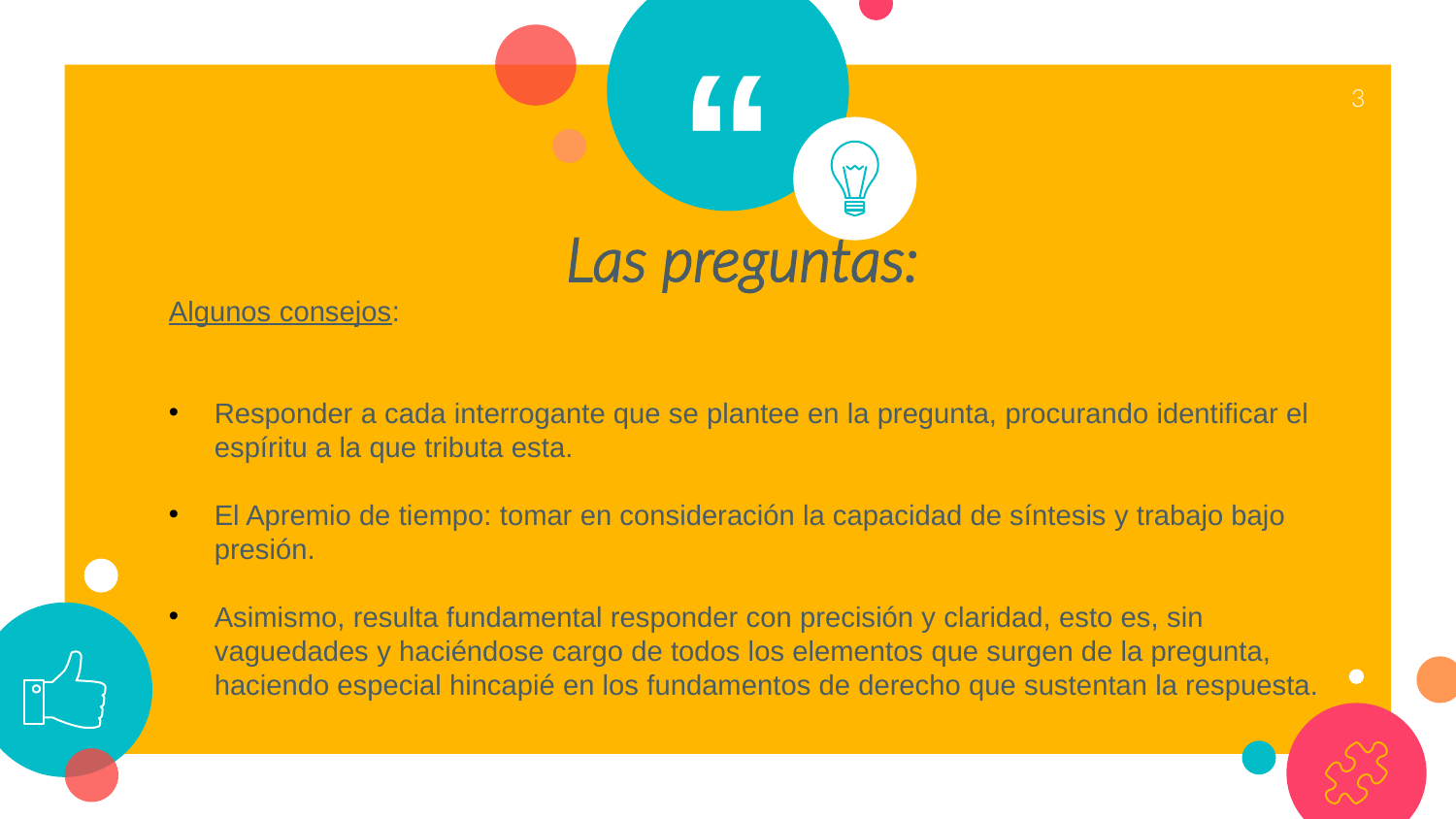

3
Las preguntas:

Algunos consejos:

Responder a cada interrogante que se plantee en la pregunta, procurando identificar el espíritu a la que tributa esta.

El Apremio de tiempo: tomar en consideración la capacidad de síntesis y trabajo bajo presión.

Asimismo, resulta fundamental responder con precisión y claridad, esto es, sin vaguedades y haciéndose cargo de todos los elementos que surgen de la pregunta, haciendo especial hincapié en los fundamentos de derecho que sustentan la respuesta.